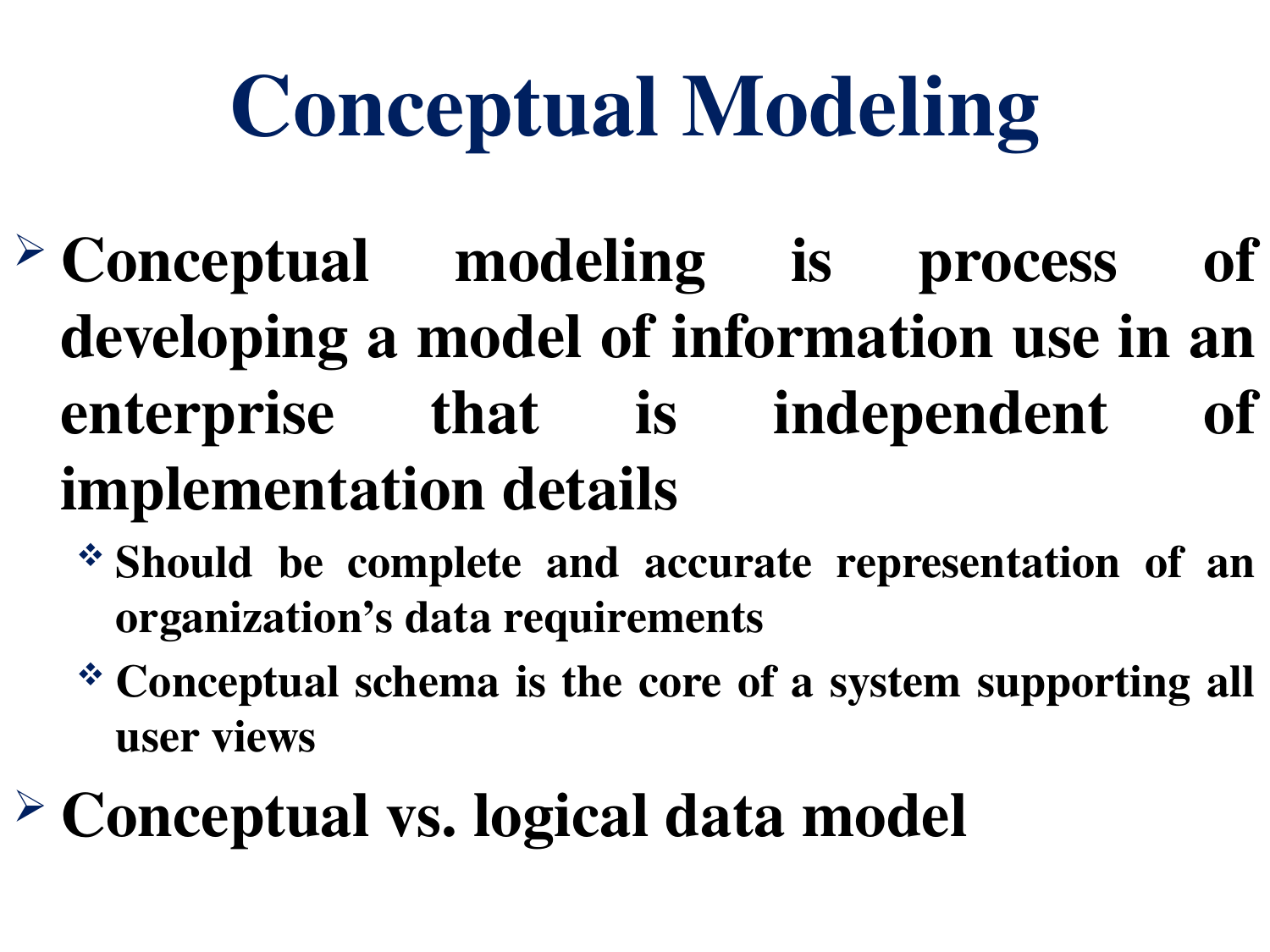

# Conceptual Modeling
Conceptual modeling is process of developing a model of information use in an enterprise that is independent of implementation details
Should be complete and accurate representation of an organization’s data requirements
Conceptual schema is the core of a system supporting all user views
Conceptual vs. logical data model